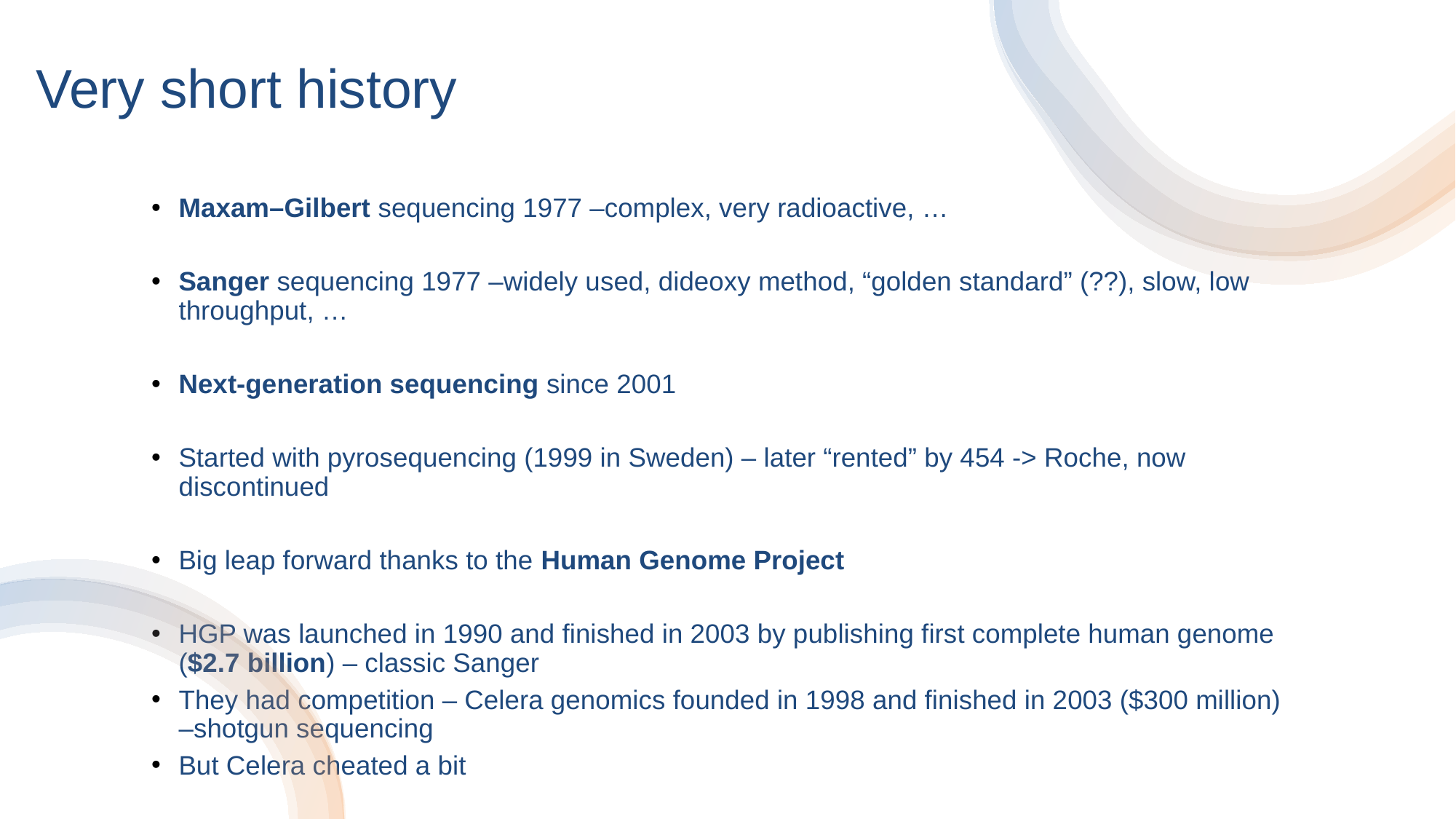

Very short history
Maxam–Gilbert sequencing 1977 –complex, very radioactive, …

Sanger sequencing 1977 –widely used, dideoxy method, “golden standard” (??), slow, low throughput, …

Next-generation sequencing since 2001

Started with pyrosequencing (1999 in Sweden) – later “rented” by 454 -> Roche, now discontinued

Big leap forward thanks to the Human Genome Project

HGP was launched in 1990 and finished in 2003 by publishing first complete human genome ($2.7 billion) – classic Sanger
They had competition – Celera genomics founded in 1998 and finished in 2003 ($300 million) –shotgun sequencing
But Celera cheated a bit